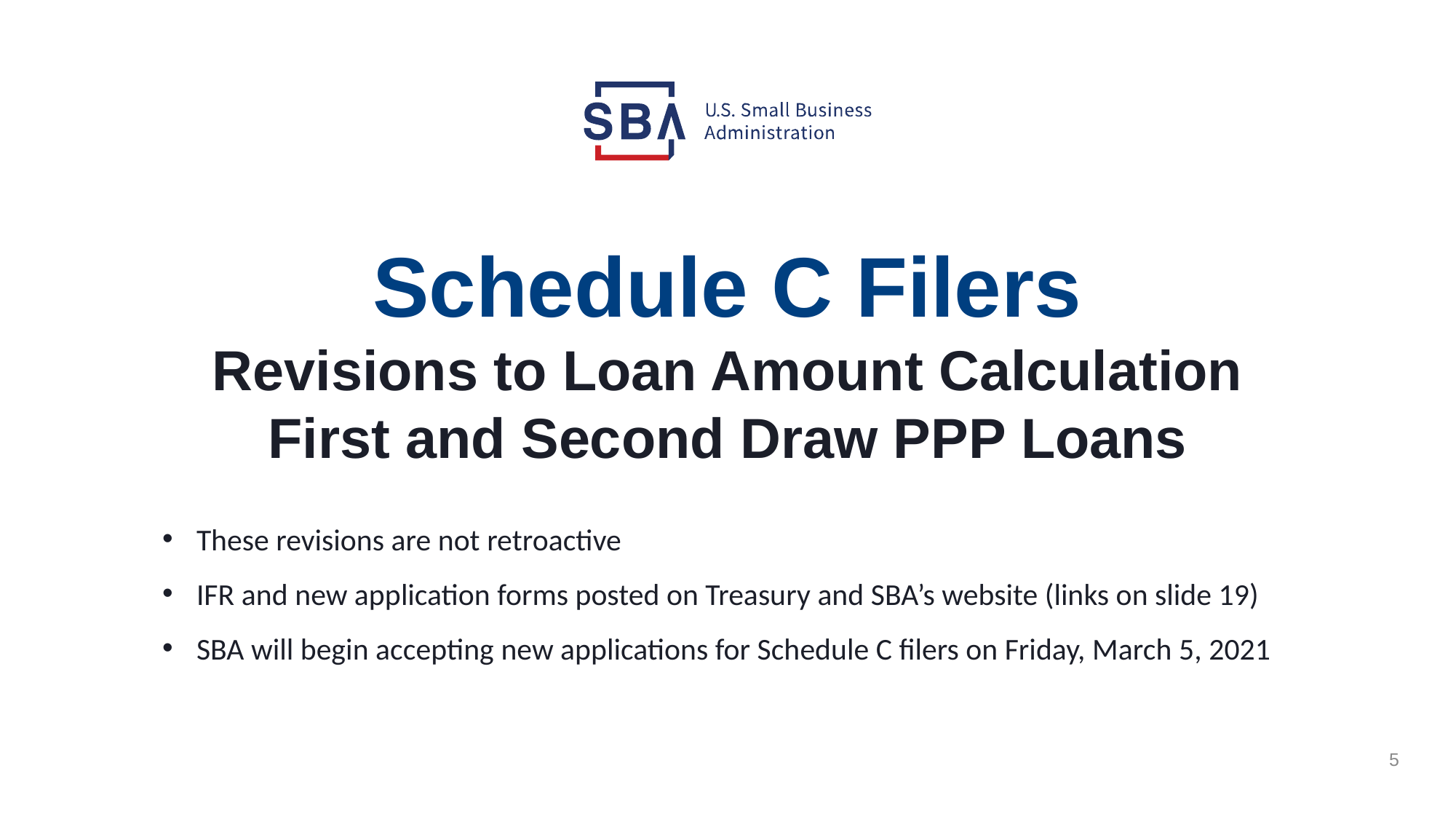

# Schedule C Filers Revisions to Loan Amount Calculation First and Second Draw PPP Loans
These revisions are not retroactive
IFR and new application forms posted on Treasury and SBA’s website (links on slide 19)
SBA will begin accepting new applications for Schedule C filers on Friday, March 5, 2021
5